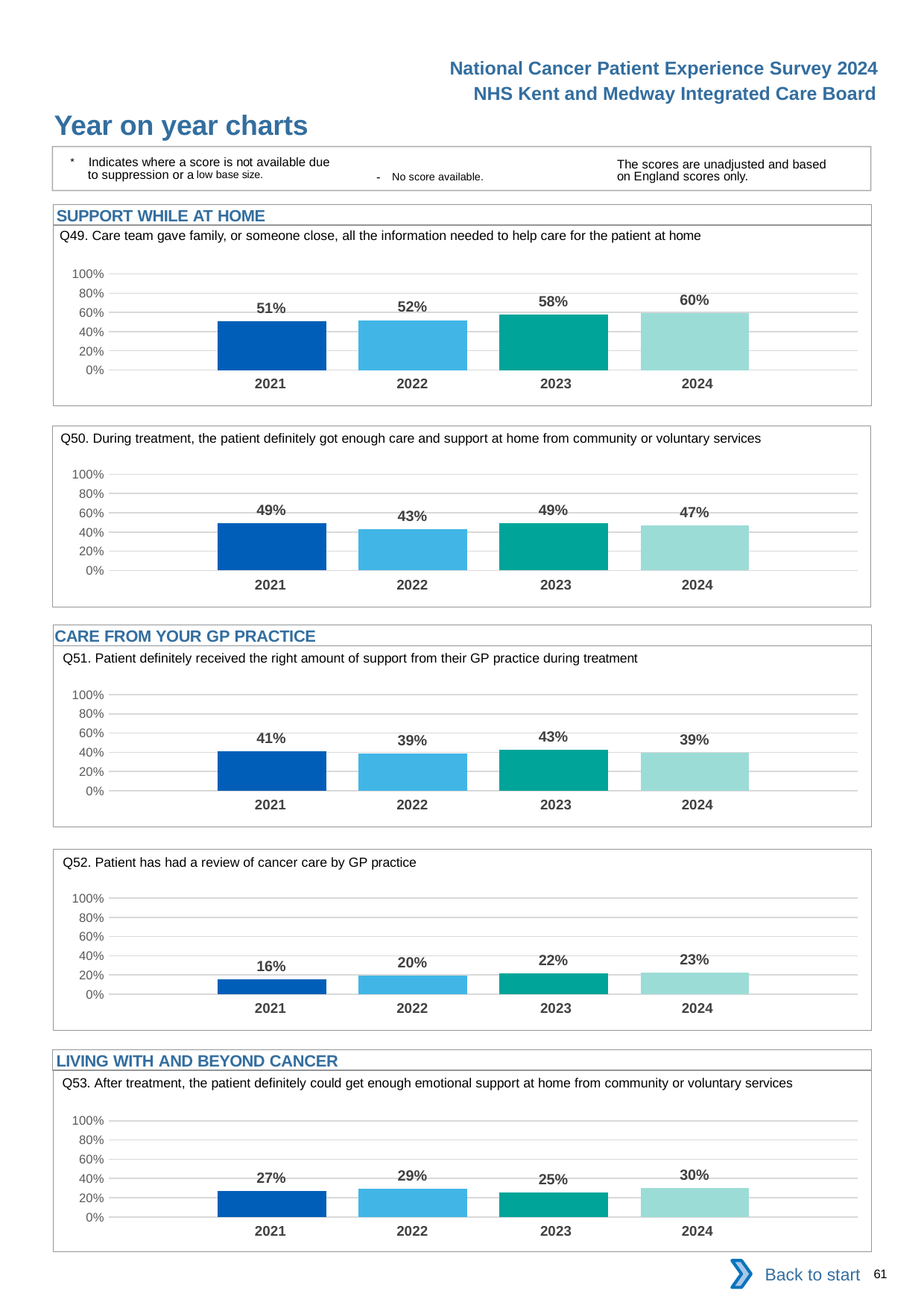

National Cancer Patient Experience Survey 2024
NHS Kent and Medway Integrated Care Board
Year on year charts

*  Indicates where a score is not available due to suppression or a low base size.
The scores are unadjusted and based on England scores only.
- No score available.
SUPPORT WHILE AT HOME
Q49. Care team gave family, or someone close, all the information needed to help care for the patient at home

### Chart

| Category | 2021 | 2022 | 2023 | 2024 |
|---|---|---|---|---|
| Category 1 | 0.5050901 | 0.519385 | 0.5780382 | 0.596165 |
| 2021 | 2022 | 2023 | 2024 |
| --- | --- | --- | --- |
Q50. During treatment, the patient definitely got enough care and support at home from community or voluntary services

### Chart

| Category | 2021 | 2022 | 2023 | 2024 |
|---|---|---|---|---|
| Category 1 | 0.4882199 | 0.4306748 | 0.4924242 | 0.4693878 |
| 2021 | 2022 | 2023 | 2024 |
| --- | --- | --- | --- |
CARE FROM YOUR GP PRACTICE
Q51. Patient definitely received the right amount of support from their GP practice during treatment

### Chart

| Category | 2021 | 2022 | 2023 | 2024 |
|---|---|---|---|---|
| Category 1 | 0.4101633 | 0.3893805 | 0.4250178 | 0.39253 |
| 2021 | 2022 | 2023 | 2024 |
| --- | --- | --- | --- |
Q52. Patient has had a review of cancer care by GP practice

### Chart

| Category | 2021 | 2022 | 2023 | 2024 |
|---|---|---|---|---|
| Category 1 | 0.1572856 | 0.1967816 | 0.2154506 | 0.2250749 |
| 2021 | 2022 | 2023 | 2024 |
| --- | --- | --- | --- |
LIVING WITH AND BEYOND CANCER
Q53. After treatment, the patient definitely could get enough emotional support at home from community or voluntary services

### Chart

| Category | 2021 | 2022 | 2023 | 2024 |
|---|---|---|---|---|
| Category 1 | 0.2693157 | 0.2886598 | 0.2524462 | 0.298419 |
| 2021 | 2022 | 2023 | 2024 |
| --- | --- | --- | --- |
Back to start

61